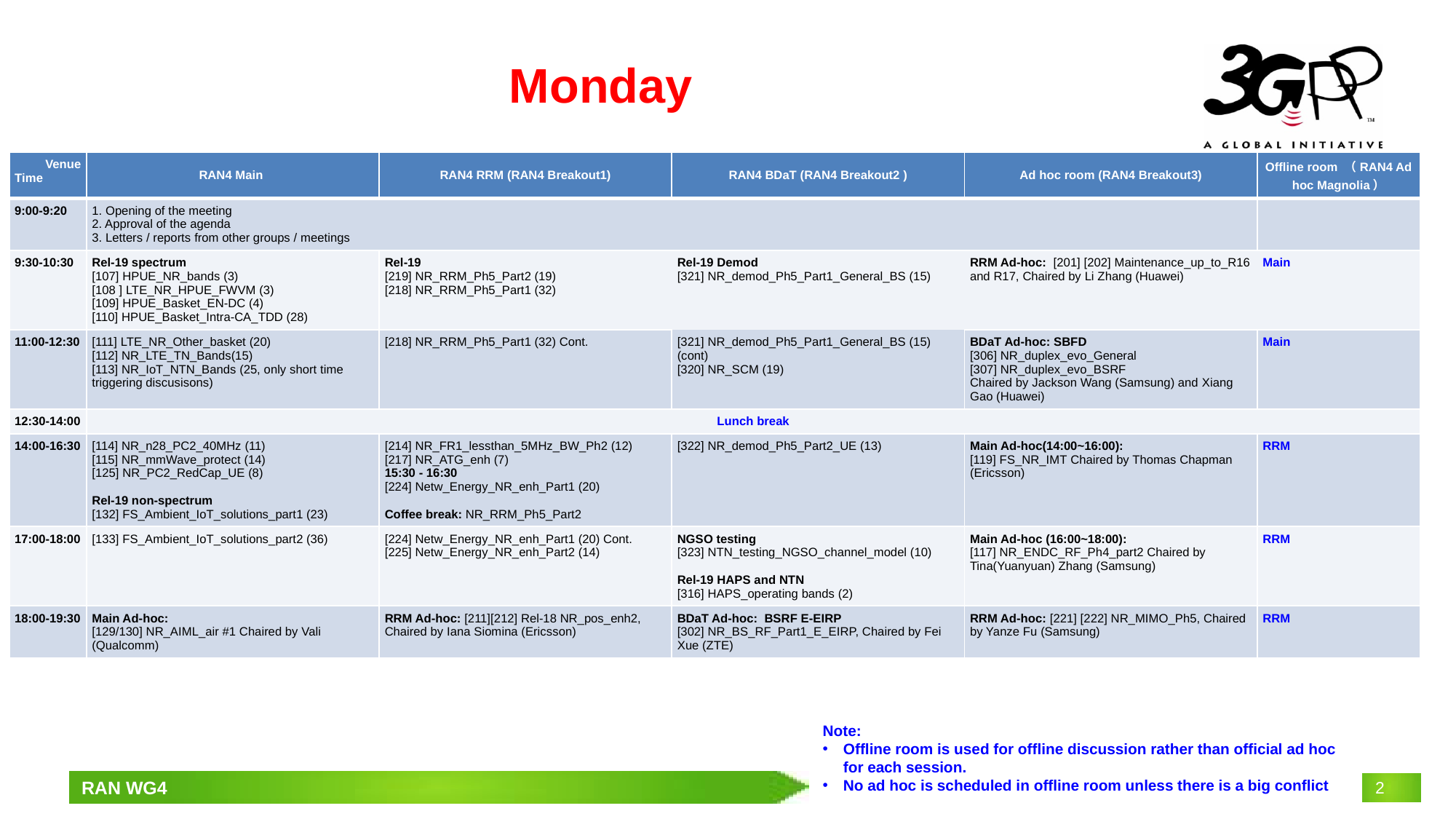

# Monday
| Venue Time | RAN4 Main | RAN4 RRM (RAN4 Breakout1) | RAN4 BDaT (RAN4 Breakout2 ) | Ad hoc room (RAN4 Breakout3) | Offline room （RAN4 Ad hoc Magnolia） |
| --- | --- | --- | --- | --- | --- |
| 9:00-9:20 | 1. Opening of the meeting 2. Approval of the agenda 3. Letters / reports from other groups / meetings |  |  |  |  |
| 9:30-10:30 | Rel-19 spectrum [107] HPUE\_NR\_bands (3) [108 ] LTE\_NR\_HPUE\_FWVM (3) [109] HPUE\_Basket\_EN-DC (4) [110] HPUE\_Basket\_Intra-CA\_TDD (28) | Rel-19 [219] NR\_RRM\_Ph5\_Part2 (19) [218] NR\_RRM\_Ph5\_Part1 (32) | Rel-19 Demod [321] NR\_demod\_Ph5\_Part1\_General\_BS (15) | RRM Ad-hoc: [201] [202] Maintenance\_up\_to\_R16 and R17, Chaired by Li Zhang (Huawei) | Main |
| 11:00-12:30 | [111] LTE\_NR\_Other\_basket (20) [112] NR\_LTE\_TN\_Bands(15) [113] NR\_IoT\_NTN\_Bands (25, only short time triggering discusisons) | [218] NR\_RRM\_Ph5\_Part1 (32) Cont. | [321] NR\_demod\_Ph5\_Part1\_General\_BS (15) (cont) [320] NR\_SCM (19) | BDaT Ad-hoc: SBFD [306] NR\_duplex\_evo\_General [307] NR\_duplex\_evo\_BSRF Chaired by Jackson Wang (Samsung) and Xiang Gao (Huawei) | Main |
| 12:30-14:00 | Lunch break |  |  |  |  |
| 14:00-16:30 | [114] NR\_n28\_PC2\_40MHz (11) [115] NR\_mmWave\_protect (14) [125] NR\_PC2\_RedCap\_UE (8) Rel-19 non-spectrum [132] FS\_Ambient\_IoT\_solutions\_part1 (23) | [214] NR\_FR1\_lessthan\_5MHz\_BW\_Ph2 (12) [217] NR\_ATG\_enh (7) 15:30 - 16:30 [224] Netw\_Energy\_NR\_enh\_Part1 (20) Coffee break: NR\_RRM\_Ph5\_Part2 | [322] NR\_demod\_Ph5\_Part2\_UE (13) | Main Ad-hoc(14:00~16:00): [119] FS\_NR\_IMT Chaired by Thomas Chapman (Ericsson) | RRM |
| 17:00-18:00 | [133] FS\_Ambient\_IoT\_solutions\_part2 (36) | [224] Netw\_Energy\_NR\_enh\_Part1 (20) Cont. [225] Netw\_Energy\_NR\_enh\_Part2 (14) | NGSO testing [323] NTN\_testing\_NGSO\_channel\_model (10) Rel-19 HAPS and NTN [316] HAPS\_operating bands (2) | Main Ad-hoc (16:00~18:00): [117] NR\_ENDC\_RF\_Ph4\_part2 Chaired by Tina(Yuanyuan) Zhang (Samsung) | RRM |
| 18:00-19:30 | Main Ad-hoc: [129/130] NR\_AIML\_air #1 Chaired by Vali (Qualcomm) | RRM Ad-hoc: [211][212] Rel-18 NR\_pos\_enh2, Chaired by Iana Siomina (Ericsson) | BDaT Ad-hoc: BSRF E-EIRP [302] NR\_BS\_RF\_Part1\_E\_EIRP, Chaired by Fei Xue (ZTE) | RRM Ad-hoc: [221] [222] NR\_MIMO\_Ph5, Chaired by Yanze Fu (Samsung) | RRM |
Note:
Offline room is used for offline discussion rather than official ad hoc for each session.
No ad hoc is scheduled in offline room unless there is a big conflict